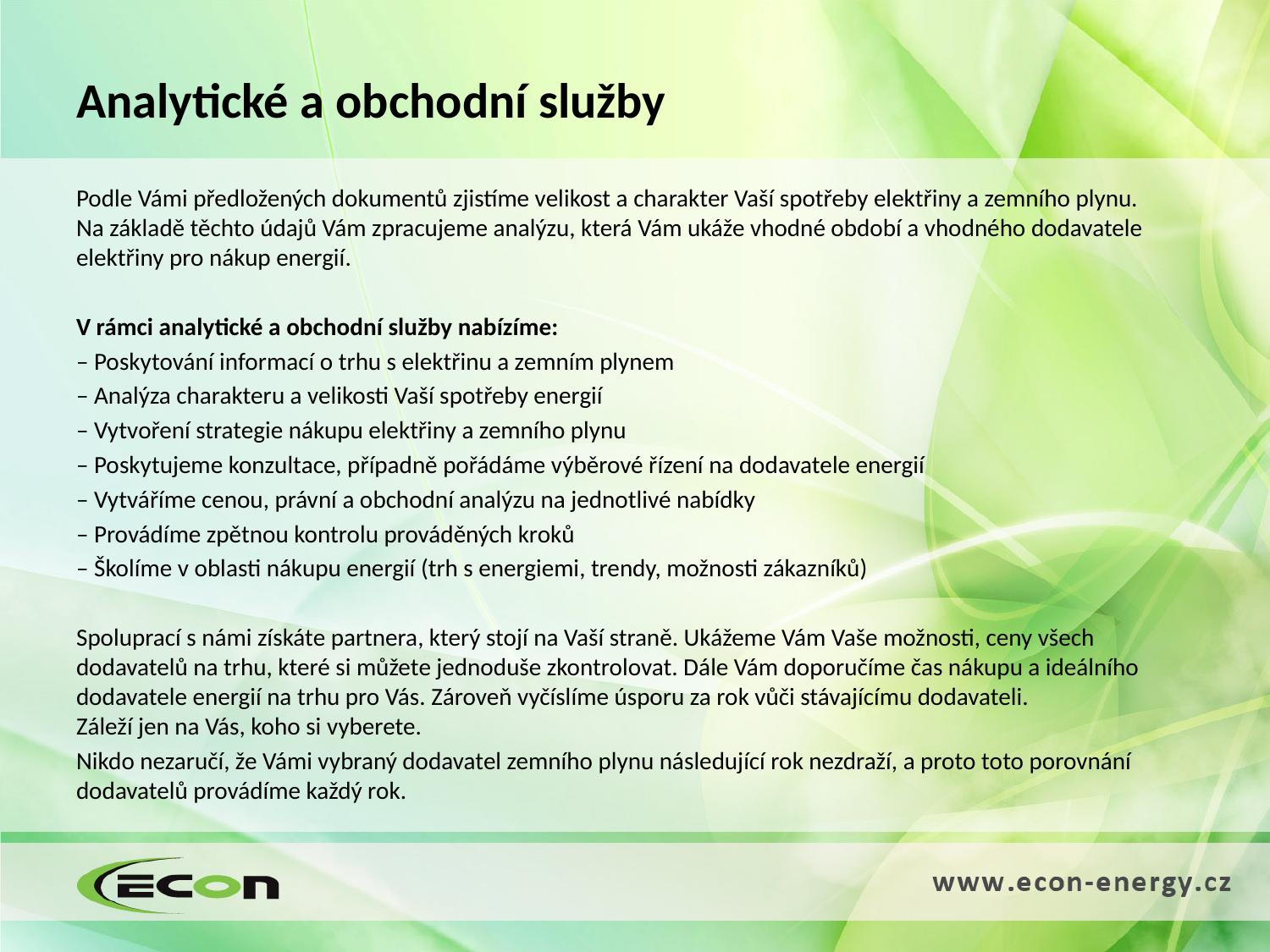

# Analytické a obchodní služby
Podle Vámi předložených dokumentů zjistíme velikost a charakter Vaší spotřeby elektřiny a zemního plynu.
Na základě těchto údajů Vám zpracujeme analýzu, která Vám ukáže vhodné období a vhodného dodavatele elektřiny pro nákup energií.

V rámci analytické a obchodní služby nabízíme:
– Poskytování informací o trhu s elektřinu a zemním plynem
– Analýza charakteru a velikosti Vaší spotřeby energií
– Vytvoření strategie nákupu elektřiny a zemního plynu
– Poskytujeme konzultace, případně pořádáme výběrové řízení na dodavatele energií
– Vytváříme cenou, právní a obchodní analýzu na jednotlivé nabídky
– Provádíme zpětnou kontrolu prováděných kroků
– Školíme v oblasti nákupu energií (trh s energiemi, trendy, možnosti zákazníků)

Spoluprací s námi získáte partnera, který stojí na Vaší straně. Ukážeme Vám Vaše možnosti, ceny všech dodavatelů na trhu, které si můžete jednoduše zkontrolovat. Dále Vám doporučíme čas nákupu a ideálního dodavatele energií na trhu pro Vás. Zároveň vyčíslíme úsporu za rok vůči stávajícímu dodavateli.
Záleží jen na Vás, koho si vyberete.
Nikdo nezaručí, že Vámi vybraný dodavatel zemního plynu následující rok nezdraží, a proto toto porovnání dodavatelů provádíme každý rok.